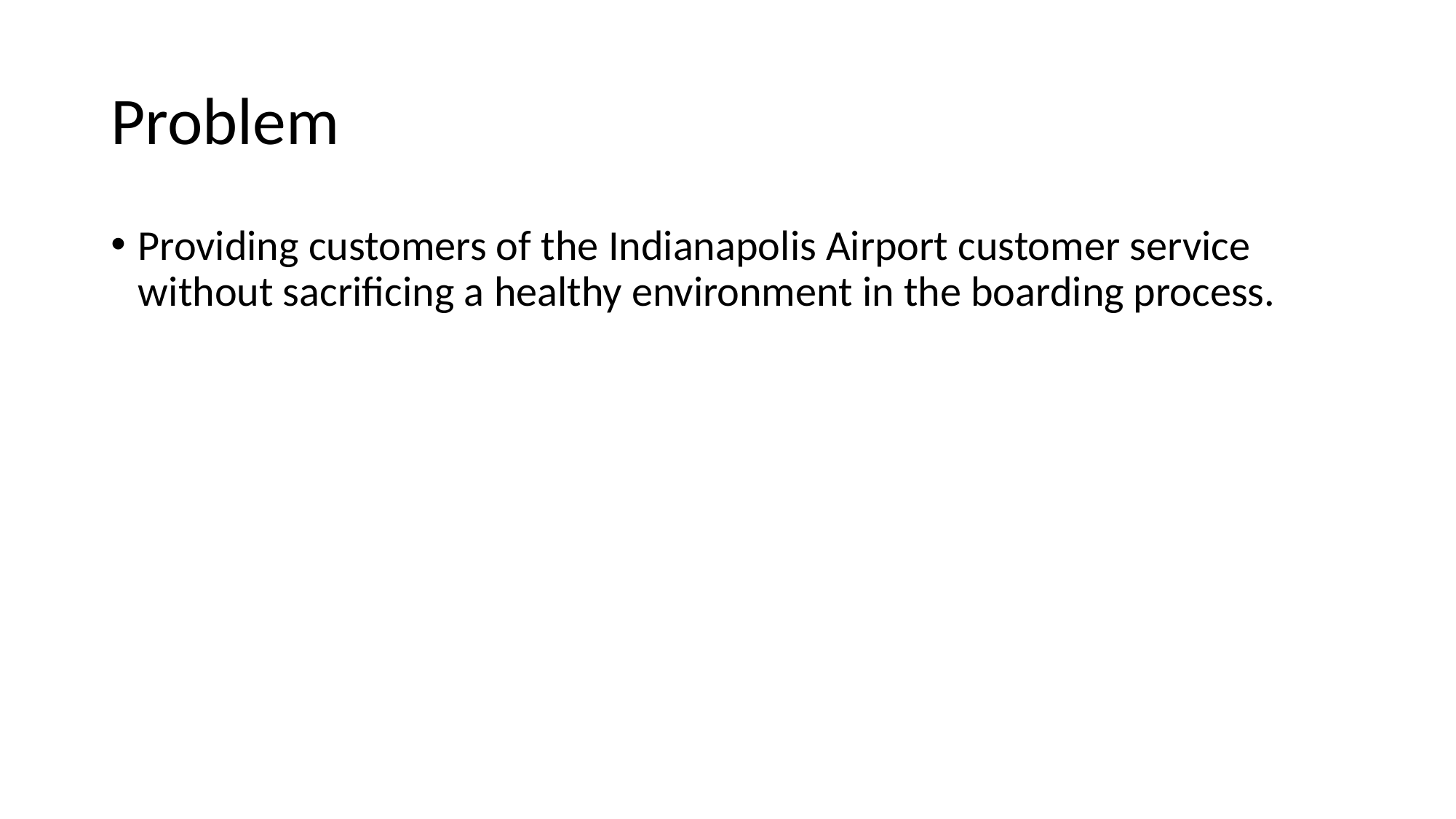

# Problem
Providing customers of the Indianapolis Airport customer service without sacrificing a healthy environment in the boarding process.